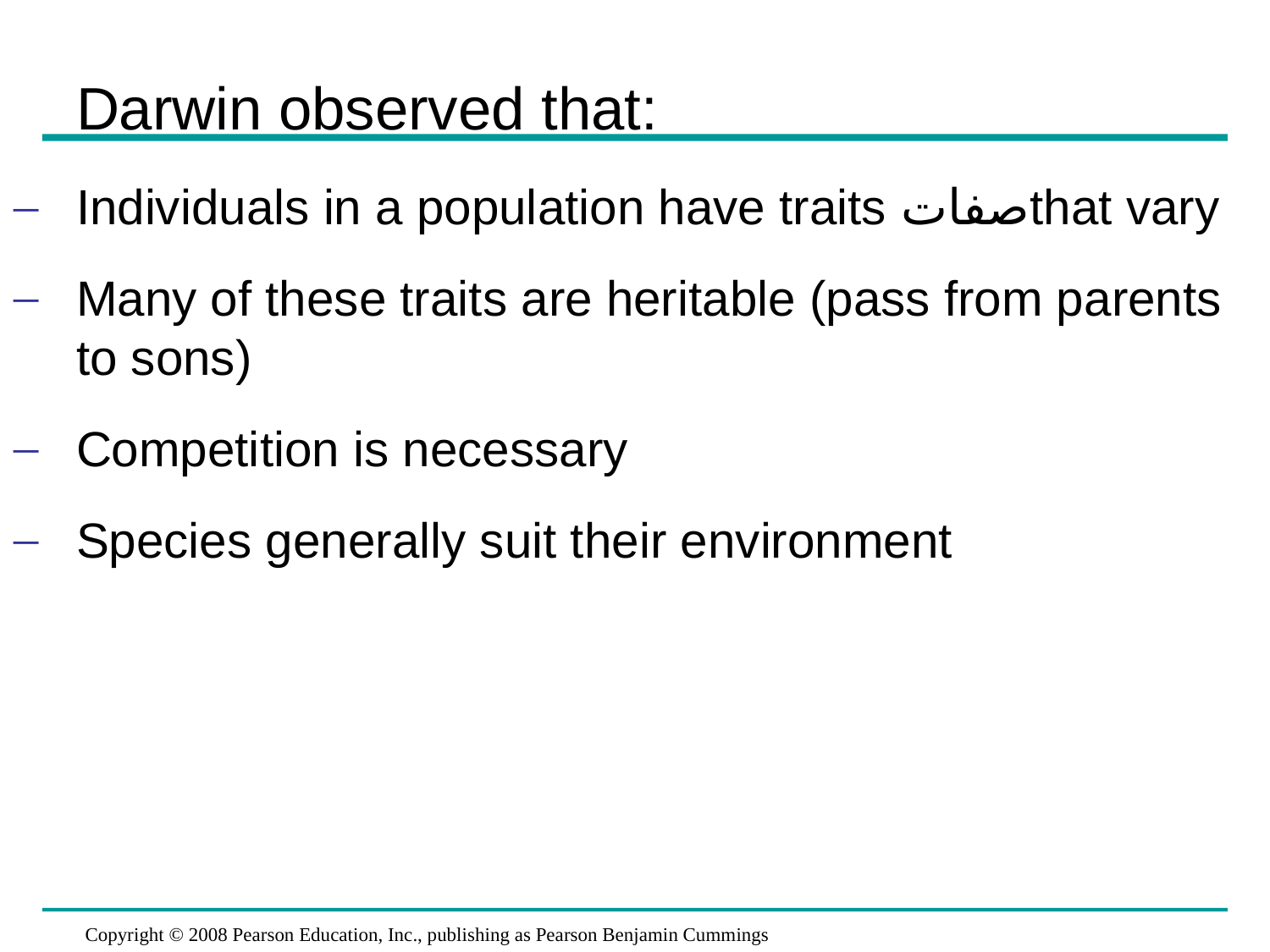

Darwin observed that:

Individuals in a population have traits صفاتthat vary
Many of these traits are heritable (pass from parents to sons)
Competition is necessary
Species generally suit their environment

Copyright © 2008 Pearson Education, Inc., publishing as Pearson Benjamin Cummings